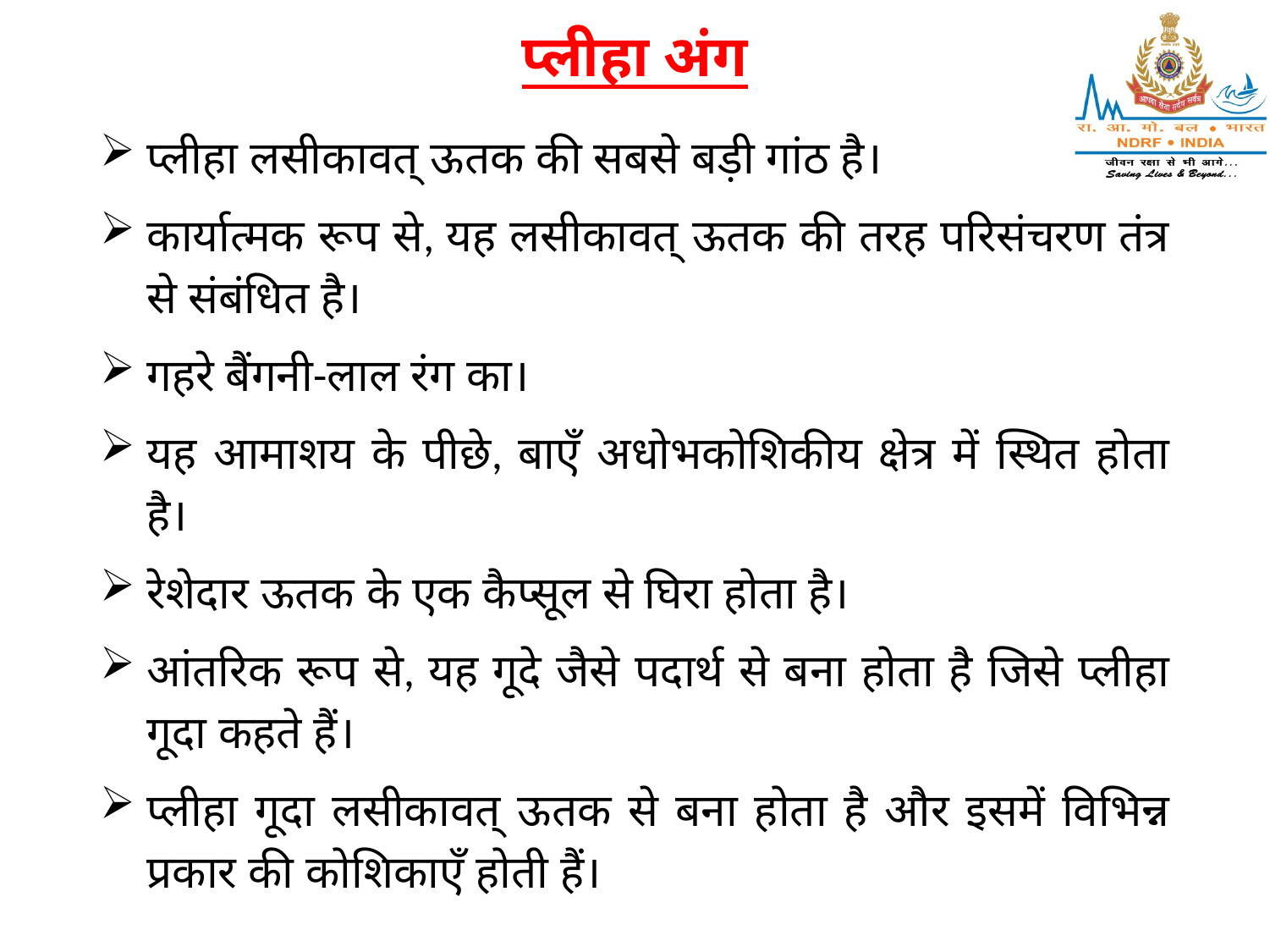

# प्लीहा अंग
प्लीहा लसीकावत् ऊतक की सबसे बड़ी गांठ है।
कार्यात्मक रूप से, यह लसीकावत् ऊतक की तरह परिसंचरण तंत्र से संबंधित है।
गहरे बैंगनी-लाल रंग का।
यह आमाशय के पीछे, बाएँ अधोभकोशिकीय क्षेत्र में स्थित होता है।
रेशेदार ऊतक के एक कैप्सूल से घिरा होता है।
आंतरिक रूप से, यह गूदे जैसे पदार्थ से बना होता है जिसे प्लीहा गूदा कहते हैं।
प्लीहा गूदा लसीकावत् ऊतक से बना होता है और इसमें विभिन्न प्रकार की कोशिकाएँ होती हैं।